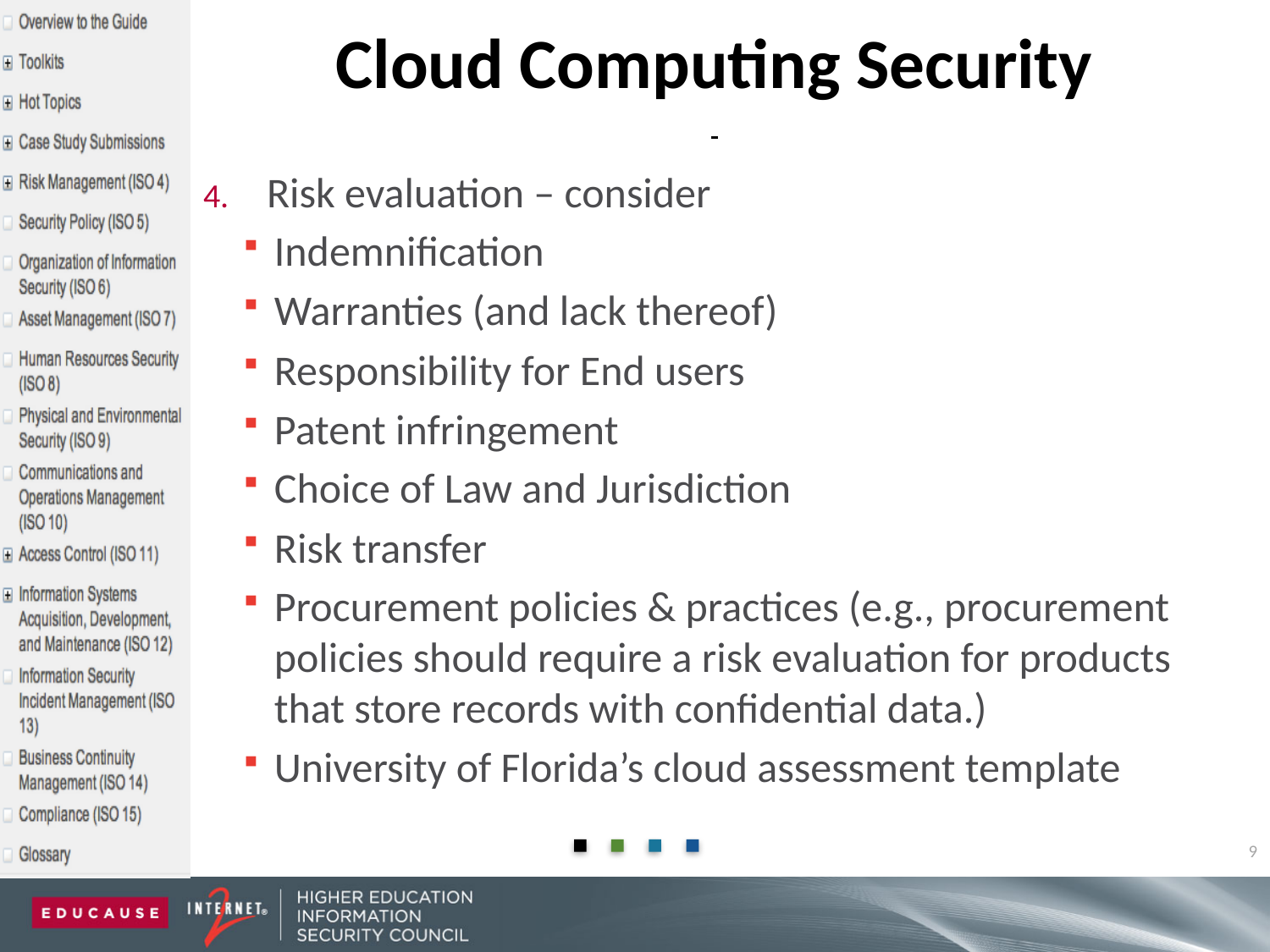

# Cloud Computing Security
Risk evaluation – consider
Indemnification
Warranties (and lack thereof)
Responsibility for End users
Patent infringement
Choice of Law and Jurisdiction
Risk transfer
Procurement policies & practices (e.g., procurement policies should require a risk evaluation for products that store records with confidential data.)
University of Florida’s cloud assessment template

9